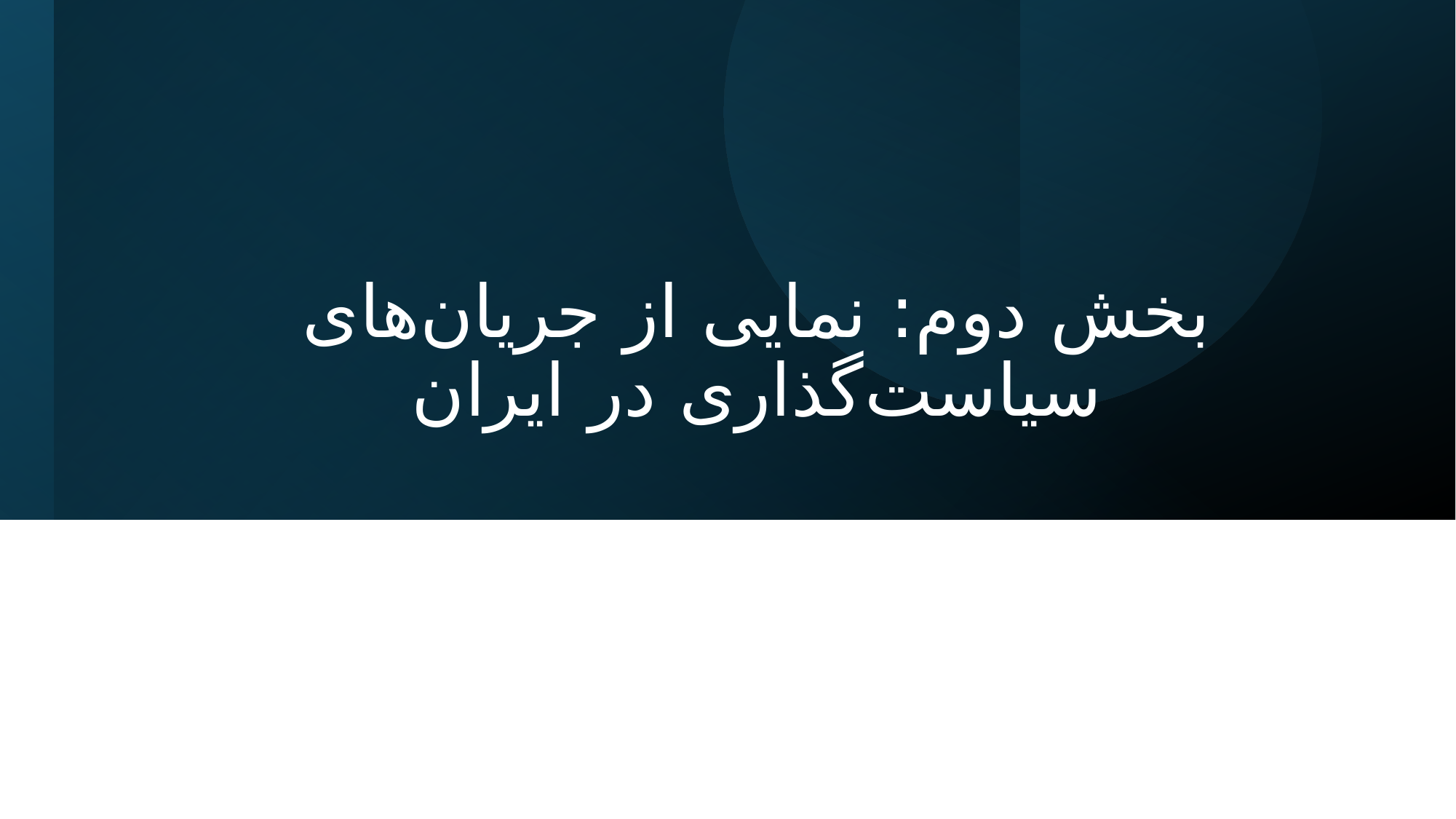

# بخش دوم: نمایی از جریان‌های سیاست‌گذاری در ایران